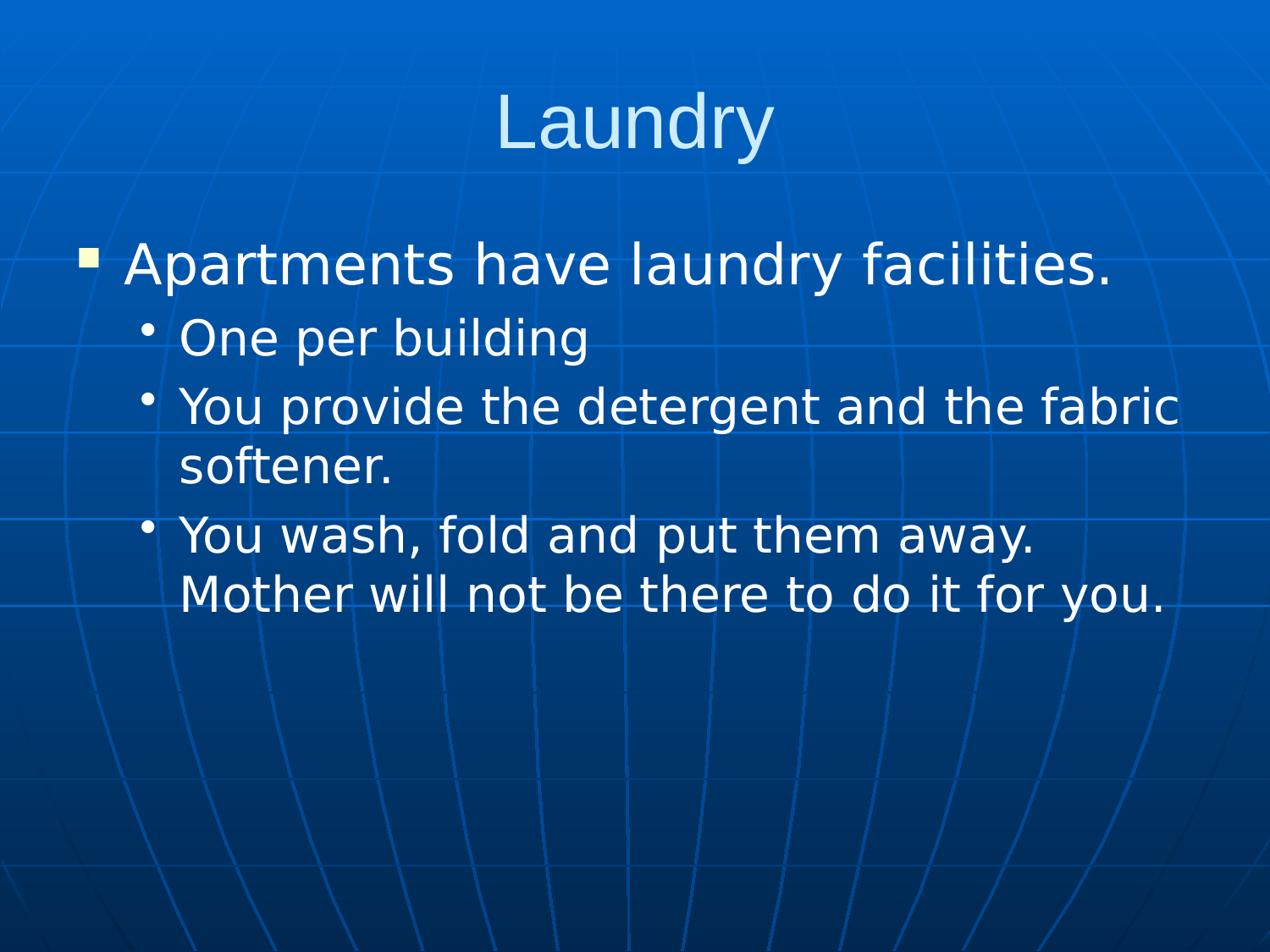

# Laundry
Apartments have laundry facilities.
One per building
You provide the detergent and the fabric softener.
You wash, fold and put them away.  Mother will not be there to do it for you.